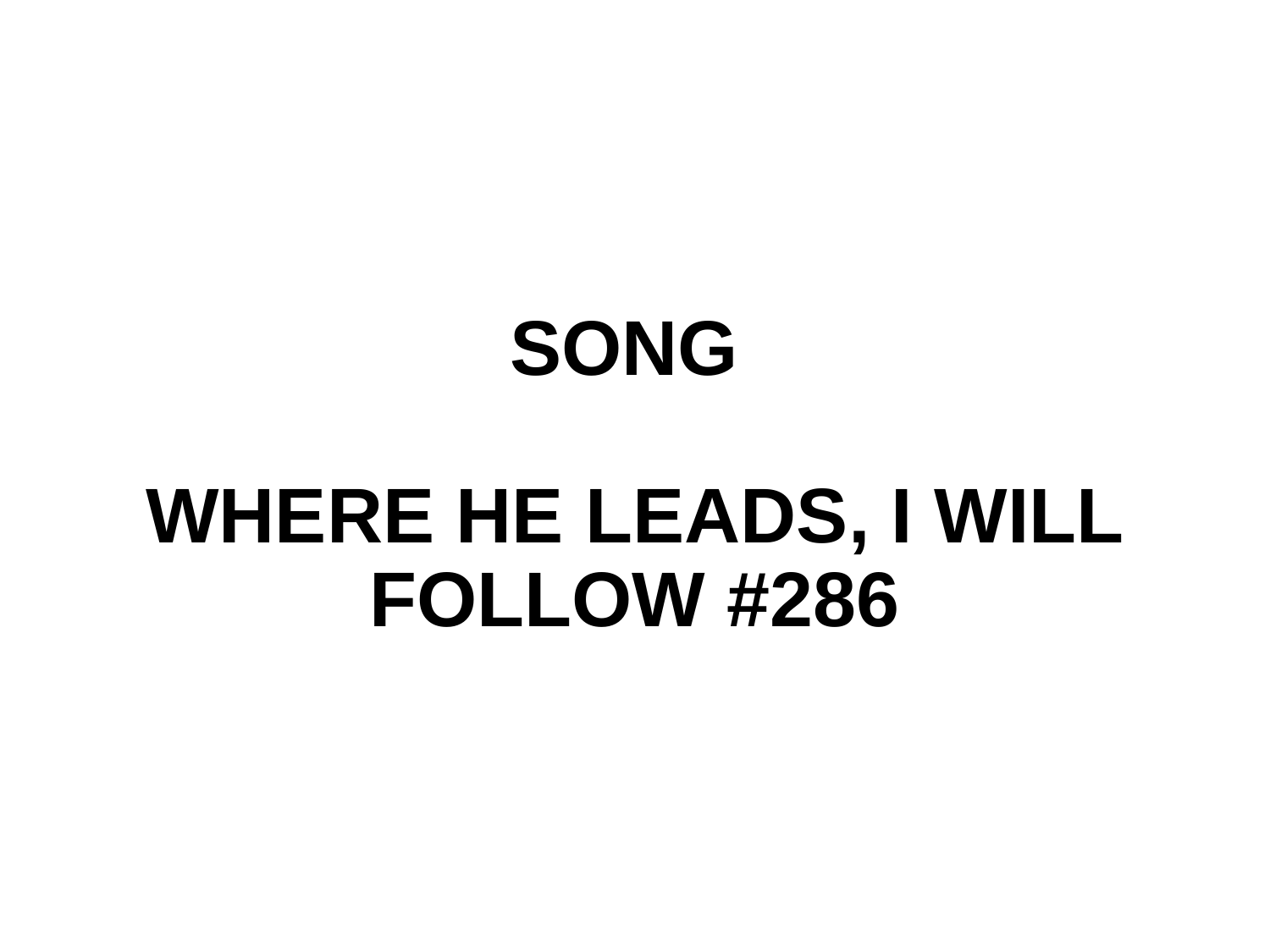

# SONG WHERE HE LEADS, I WILL FOLLOW #286